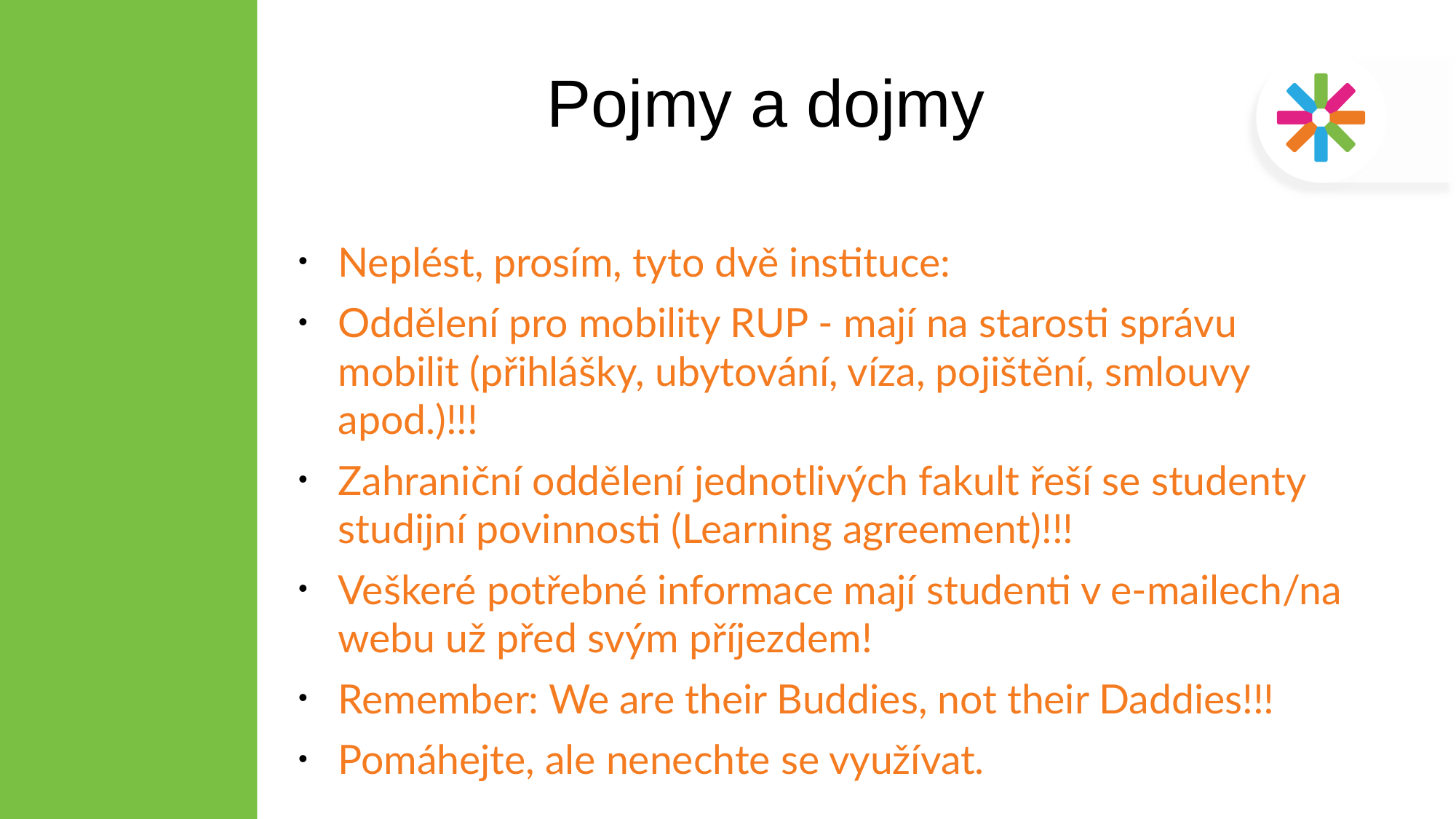

# Pojmy a dojmy
Neplést, prosím, tyto dvě instituce:
Oddělení pro mobility RUP - mají na starosti správu mobilit (přihlášky, ubytování, víza, pojištění, smlouvy apod.)!!!
Zahraniční oddělení jednotlivých fakult řeší se studenty studijní povinnosti (Learning agreement)!!!
Veškeré potřebné informace mají studenti v e-mailech/na webu už před svým příjezdem!
Remember: We are their Buddies, not their Daddies!!!
Pomáhejte, ale nenechte se využívat.